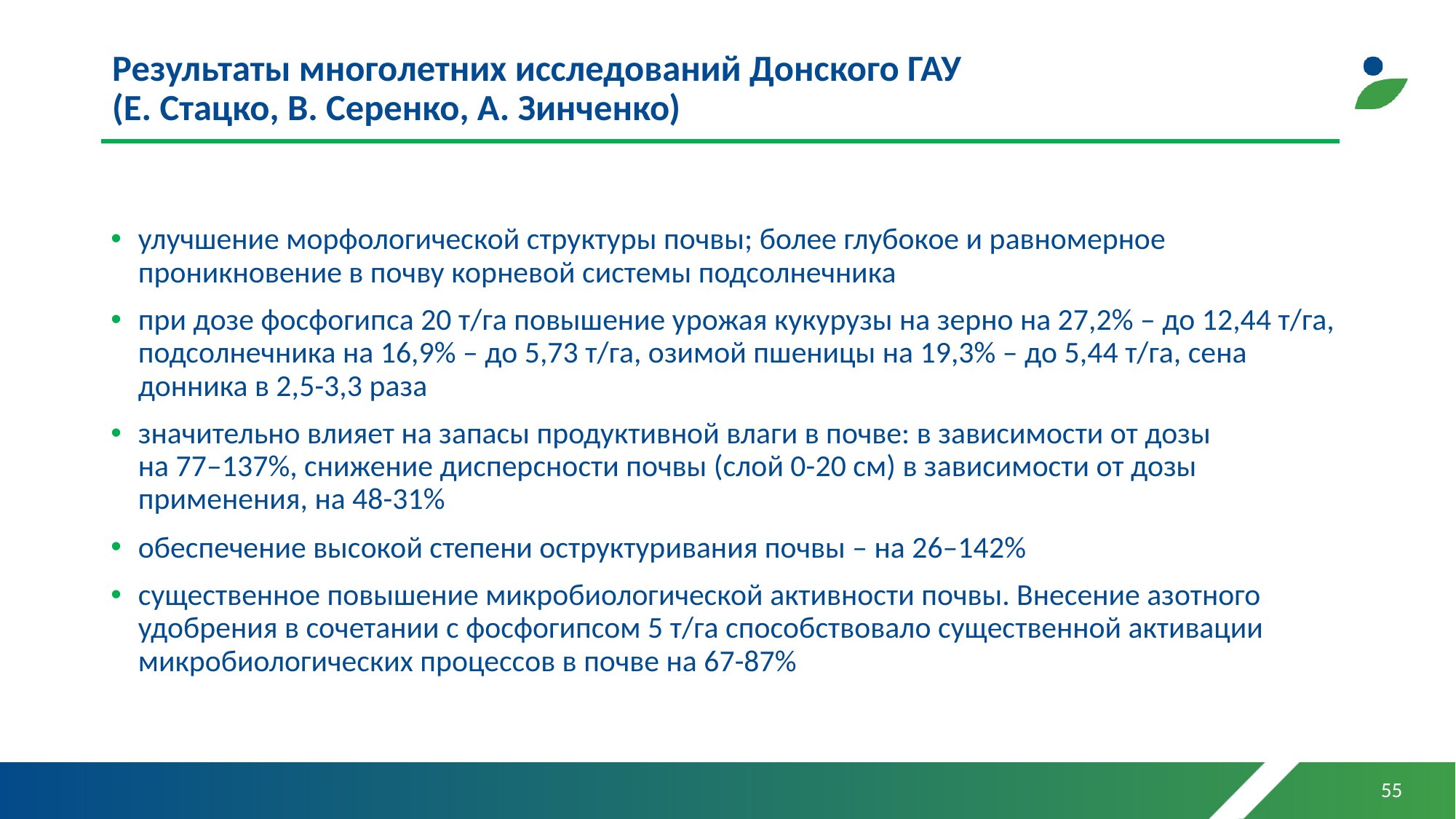

# Результаты многолетних исследований Донского ГАУ (Е. Стацко, В. Серенко, А. Зинченко)
улучшение морфологической структуры почвы; более глубокое и равномерное проникновение в почву корневой системы подсолнечника
при дозе фосфогипса 20 т/га повышение урожая кукурузы на зерно на 27,2% – до 12,44 т/га, подсолнечника на 16,9% – до 5,73 т/га, озимой пшеницы на 19,3% – до 5,44 т/га, сена донника в 2,5-3,3 раза
значительно влияет на запасы продуктивной влаги в почве: в зависимости от дозы
на 77–137%, снижение дисперсности почвы (слой 0-20 см) в зависимости от дозы применения, на 48-31%
обеспечение высокой степени оструктуривания почвы – на 26–142%
существенное повышение микробиологической активности почвы. Внесение азотного удобрения в сочетании с фосфогипсом 5 т/га способствовало существенной активации микробиологических процессов в почве на 67-87%

55